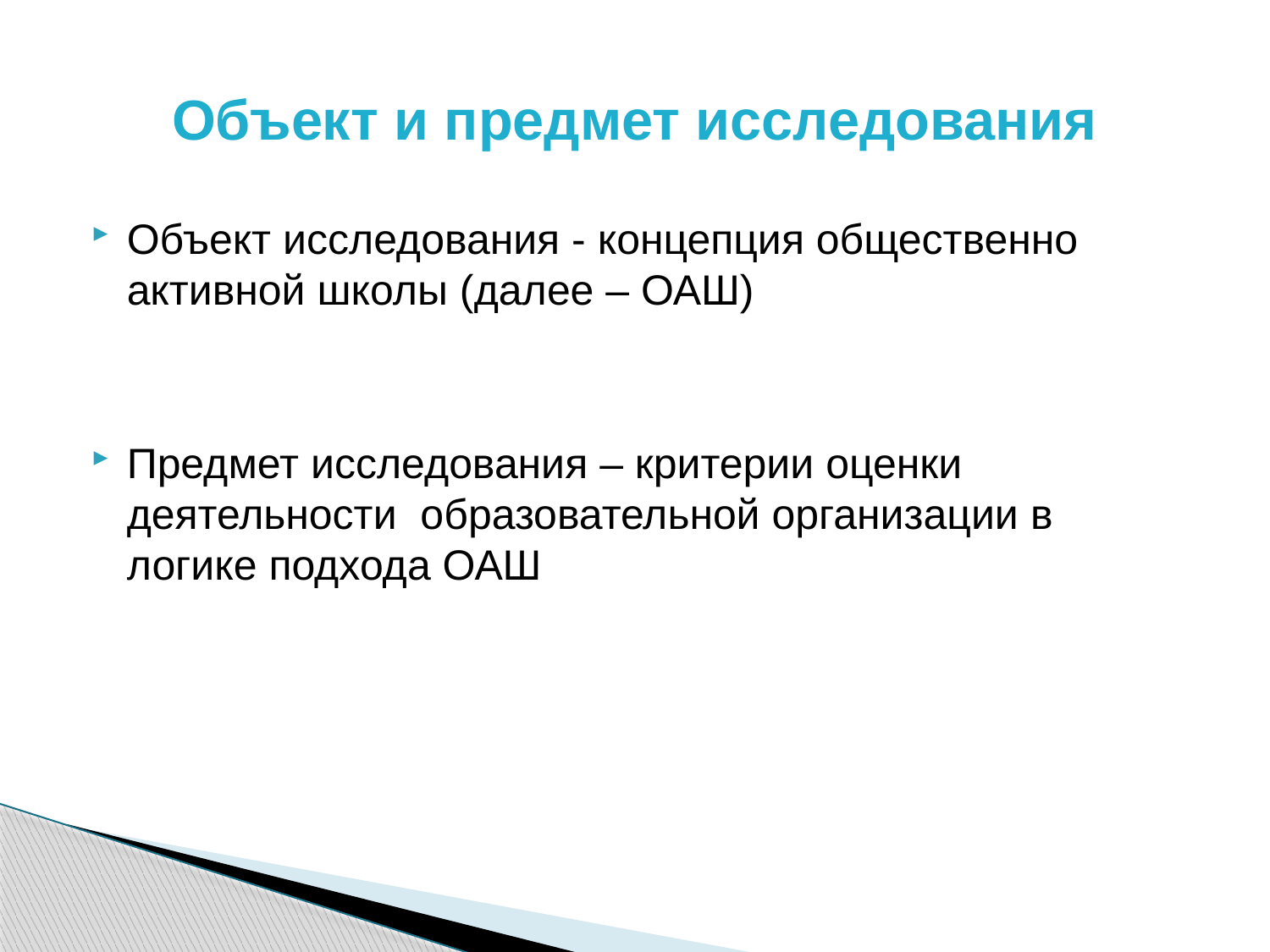

# Объект и предмет исследования
Объект исследования - концепция общественно активной школы (далее – ОАШ)

Предмет исследования – критерии оценки деятельности  образовательной организации в логике подхода ОАШ